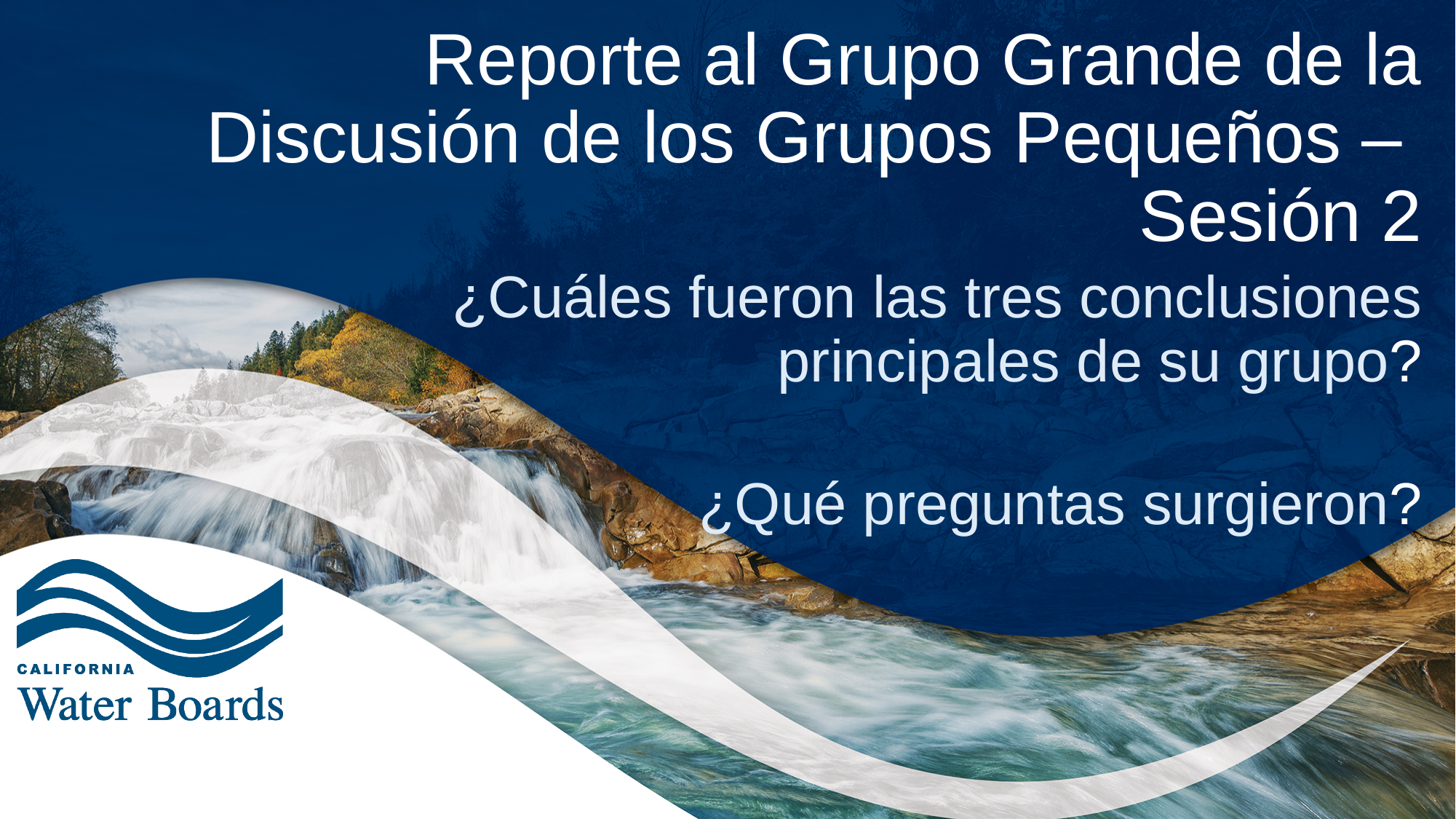

# Reporte al Grupo Grande de la Discusión de los Grupos Pequeños – Sesión 2
¿Cuáles fueron las tres conclusiones principales de su grupo?
 
¿Qué preguntas surgieron?